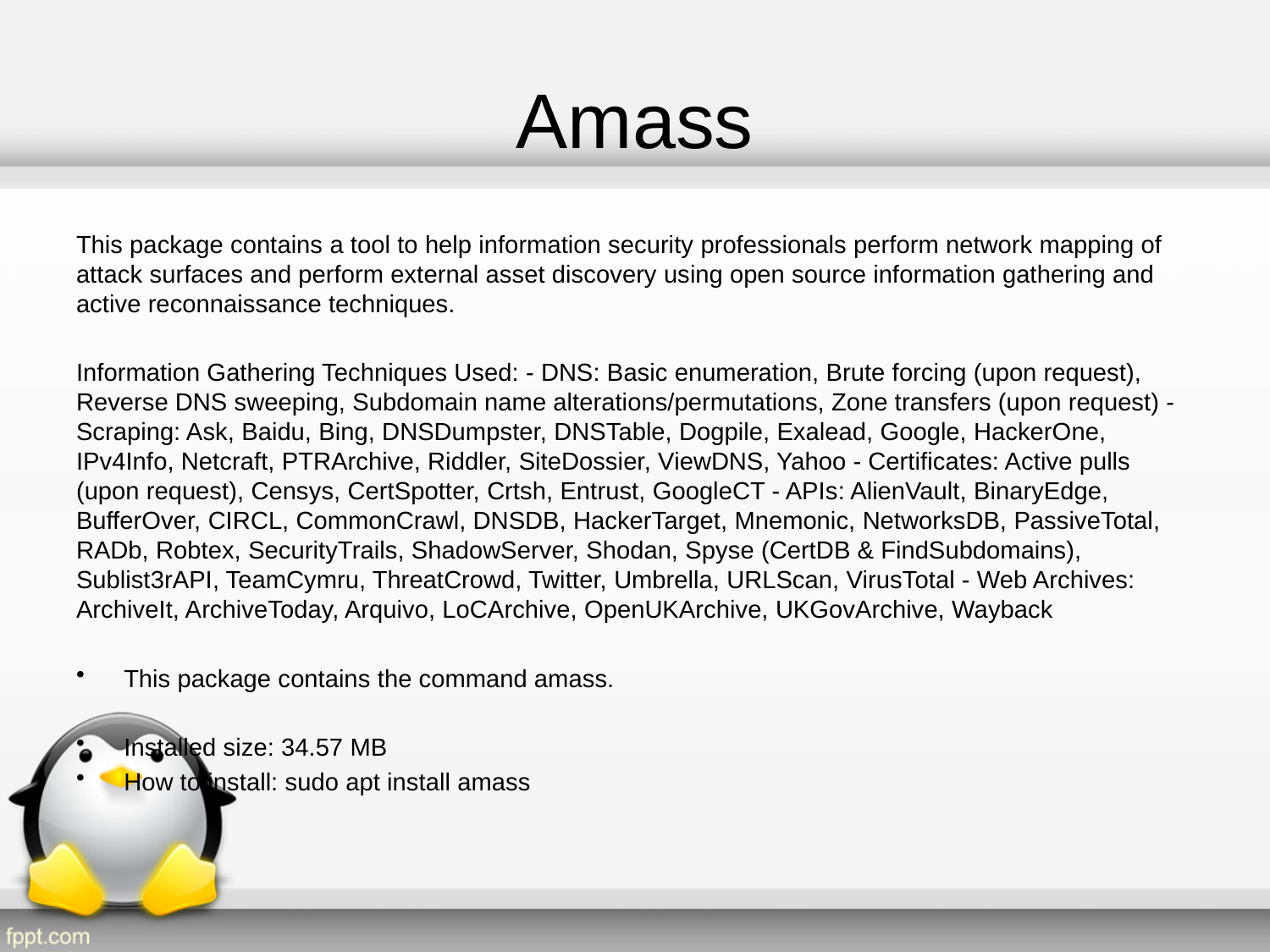

# Amass
This package contains a tool to help information security professionals perform network mapping of attack surfaces and perform external asset discovery using open source information gathering and active reconnaissance techniques.

Information Gathering Techniques Used: - DNS: Basic enumeration, Brute forcing (upon request), Reverse DNS sweeping, Subdomain name alterations/permutations, Zone transfers (upon request) - Scraping: Ask, Baidu, Bing, DNSDumpster, DNSTable, Dogpile, Exalead, Google, HackerOne, IPv4Info, Netcraft, PTRArchive, Riddler, SiteDossier, ViewDNS, Yahoo - Certificates: Active pulls (upon request), Censys, CertSpotter, Crtsh, Entrust, GoogleCT - APIs: AlienVault, BinaryEdge, BufferOver, CIRCL, CommonCrawl, DNSDB, HackerTarget, Mnemonic, NetworksDB, PassiveTotal, RADb, Robtex, SecurityTrails, ShadowServer, Shodan, Spyse (CertDB & FindSubdomains), Sublist3rAPI, TeamCymru, ThreatCrowd, Twitter, Umbrella, URLScan, VirusTotal - Web Archives: ArchiveIt, ArchiveToday, Arquivo, LoCArchive, OpenUKArchive, UKGovArchive, Wayback

This package contains the command amass.

Installed size: 34.57 MB
How to install: sudo apt install amass